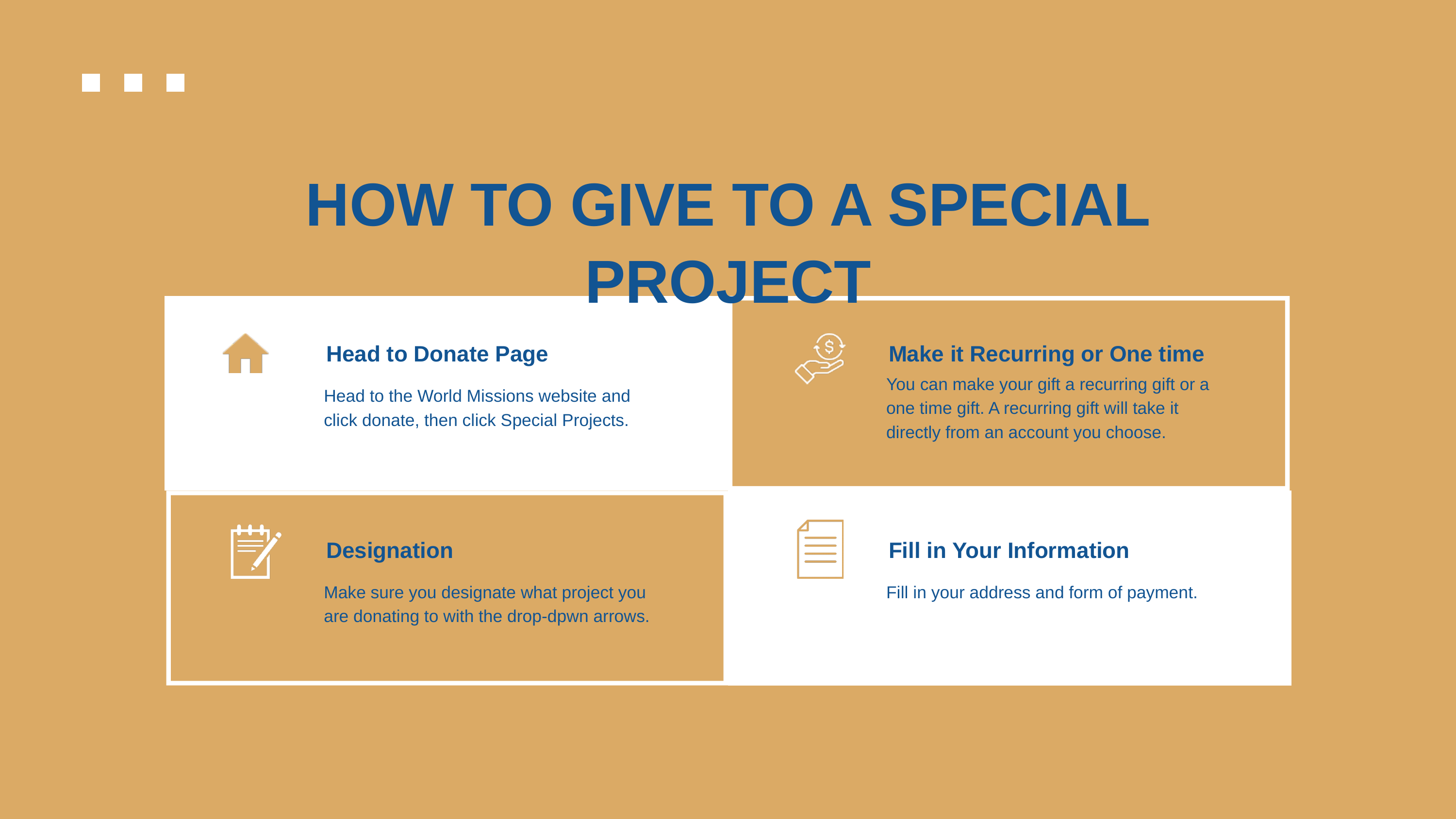

HOW TO GIVE TO A SPECIAL PROJECT

Head to Donate Page
Make it Recurring or One time
You can make your gift a recurring gift or a one time gift. A recurring gift will take it directly from an account you choose.
Head to the World Missions website and click donate, then click Special Projects.

Designation
Fill in Your Information
Make sure you designate what project you are donating to with the drop-dpwn arrows.
Fill in your address and form of payment.